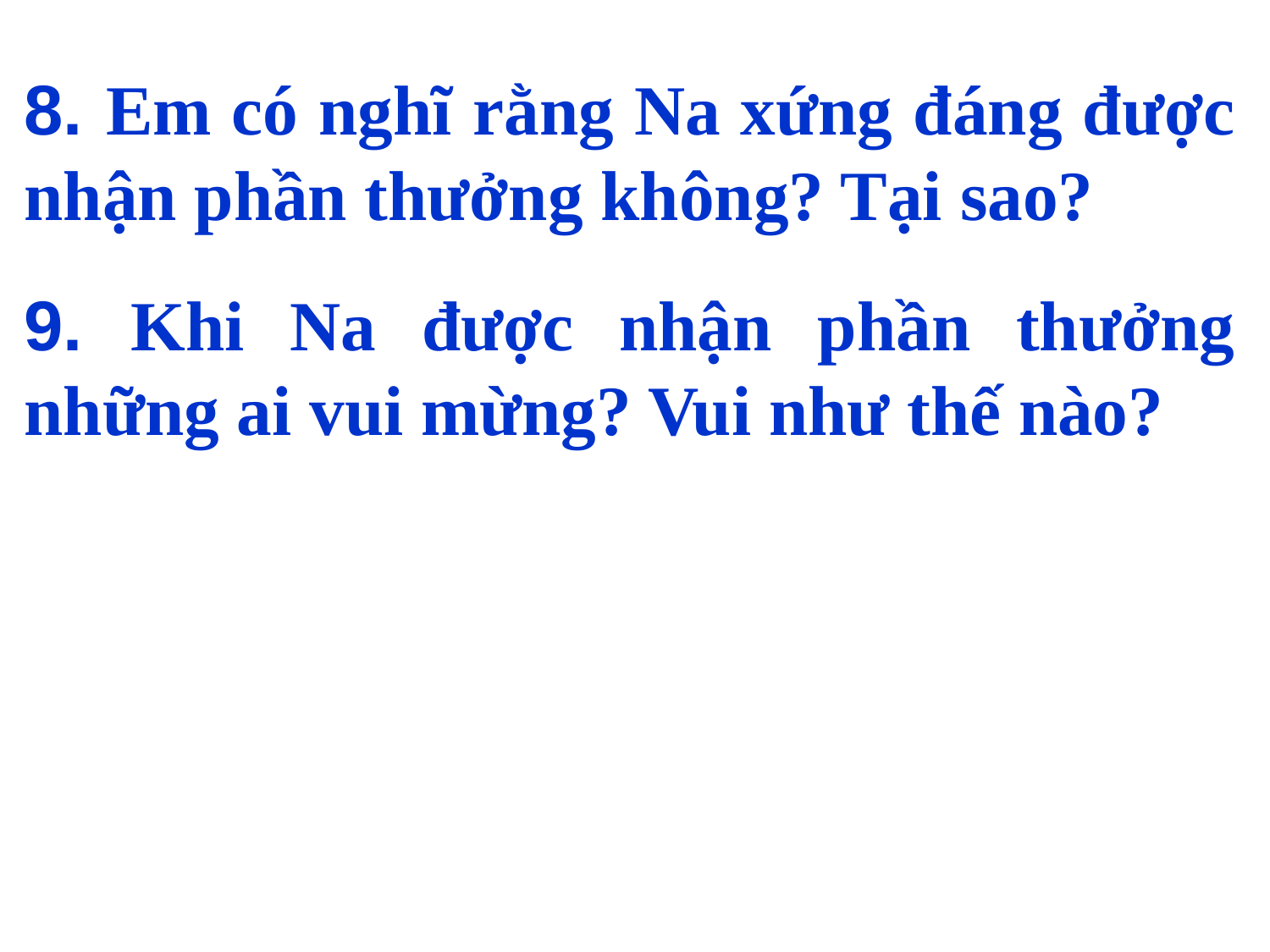

8. Em có nghĩ rằng Na xứng đáng được nhận phần thưởng không? Tại sao?
9. Khi Na được nhận phần thưởng những ai vui mừng? Vui như thế nào?